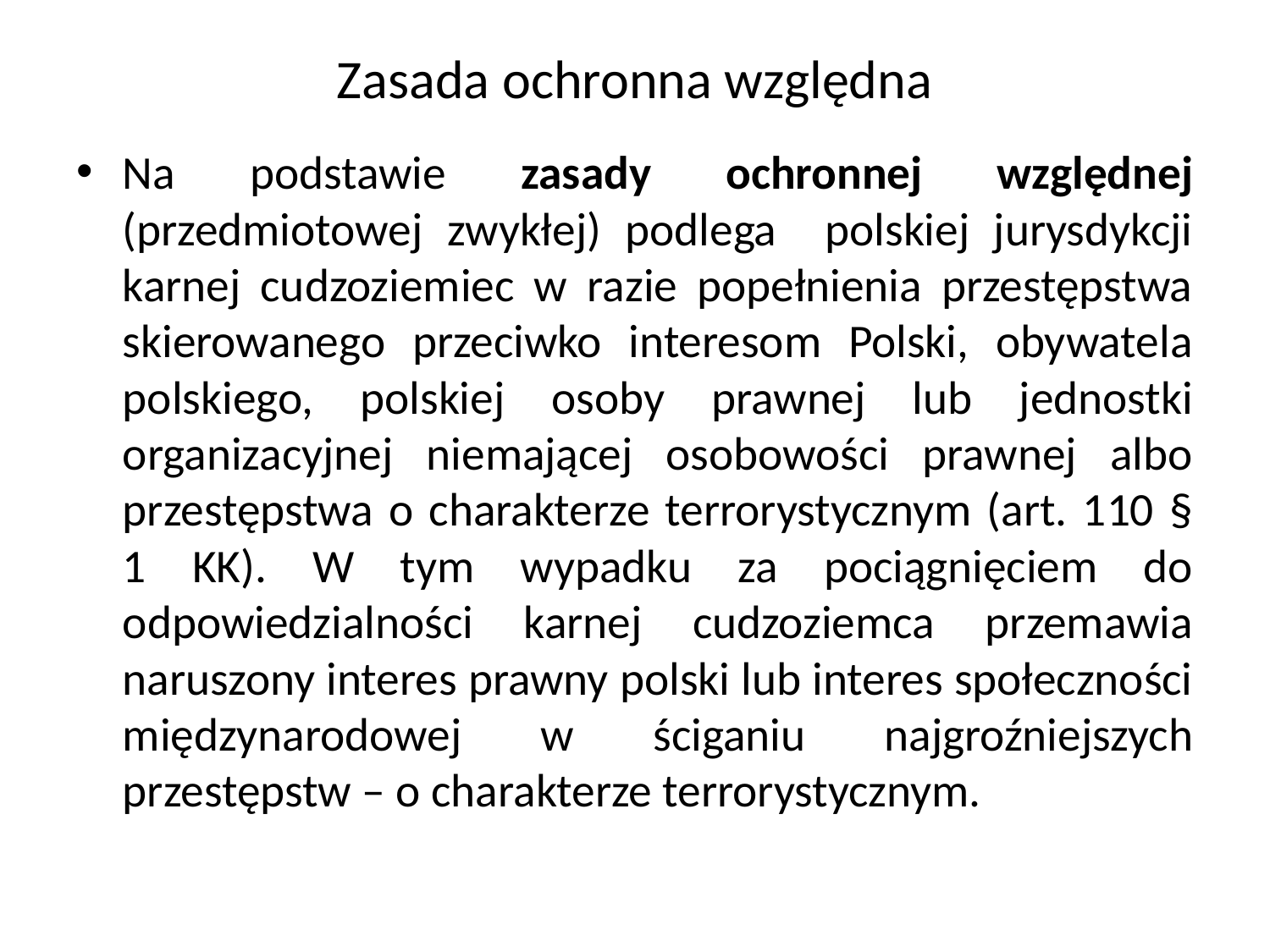

# Zasada ochronna względna
Na podstawie zasady ochronnej względnej (przedmiotowej zwykłej) podlega  polskiej jurysdykcji karnej cudzoziemiec w razie popełnienia przestępstwa skierowanego przeciwko interesom Polski, obywatela polskiego, polskiej osoby prawnej lub jednostki organizacyjnej niemającej osobowości prawnej albo przestępstwa o charakterze terrorystycznym (art. 110 § 1 KK). W tym wypadku za pociągnięciem do odpowiedzialności karnej cudzoziemca przemawia naruszony interes prawny polski lub interes społeczności międzynarodowej w ściganiu najgroźniejszych przestępstw – o charakterze terrorystycznym.